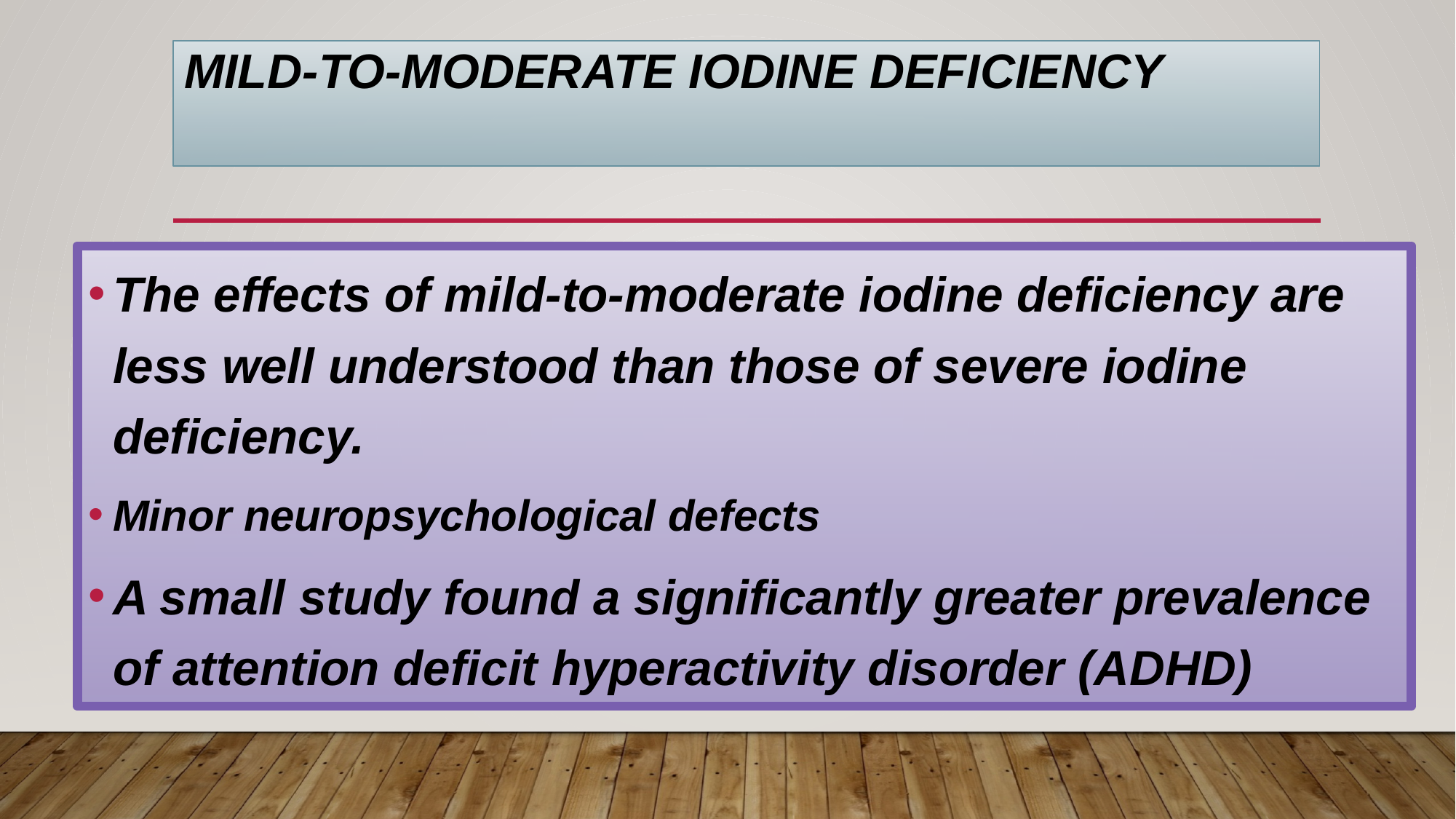

# Mild-to-Moderate Iodine Deficiency
The effects of mild-to-moderate iodine deficiency are less well understood than those of severe iodine deficiency.
Minor neuropsychological defects
A small study found a significantly greater prevalence of attention deficit hyperactivity disorder (ADHD)